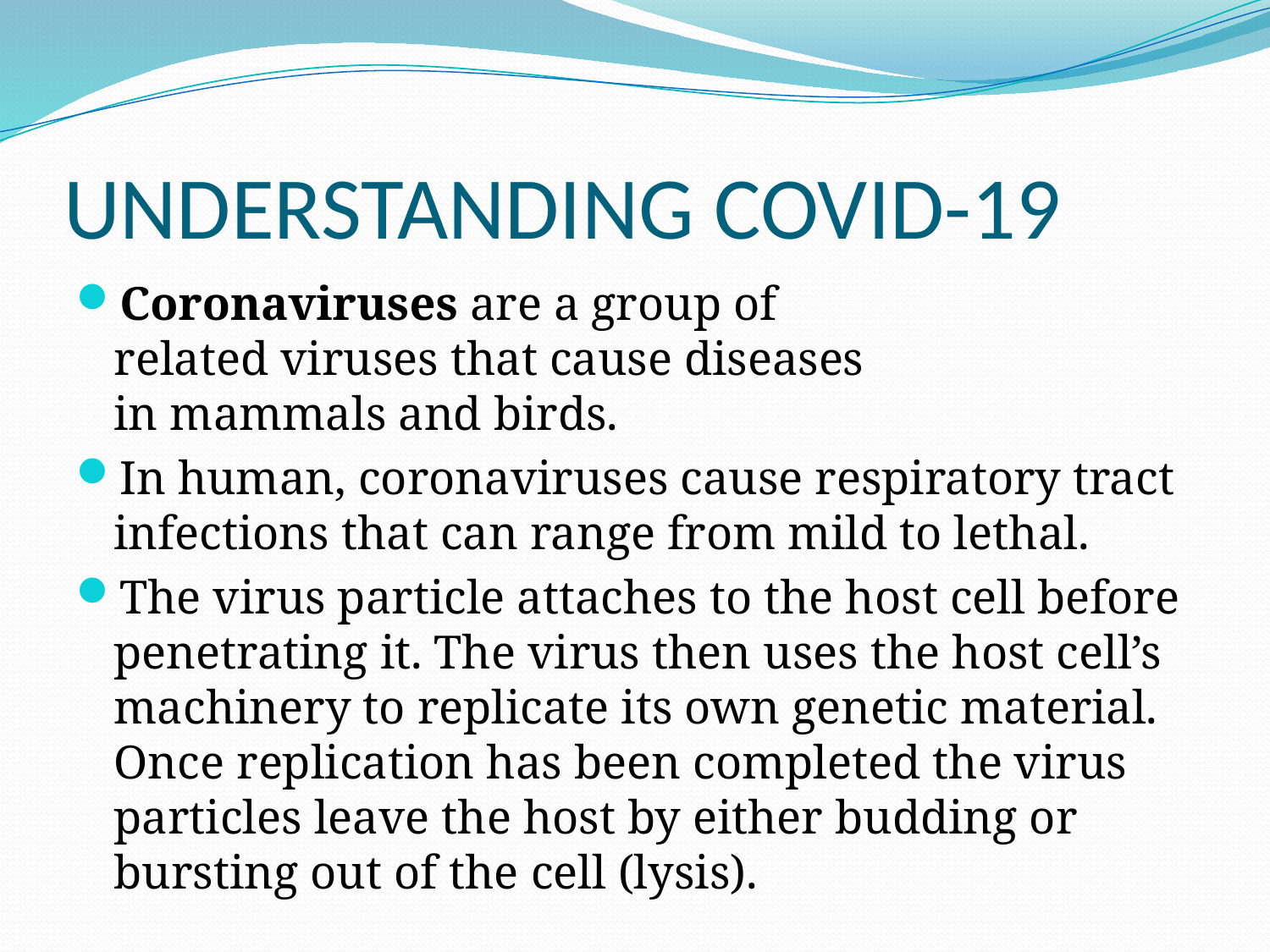

# UNDERSTANDING COVID-19
Coronaviruses are a group of related viruses that cause diseases in mammals and birds.
In human, coronaviruses cause respiratory tract infections that can range from mild to lethal.
The virus particle attaches to the host cell before penetrating it. The virus then uses the host cell’s machinery to replicate its own genetic material. Once replication has been completed the virus particles leave the host by either budding or bursting out of the cell (lysis).